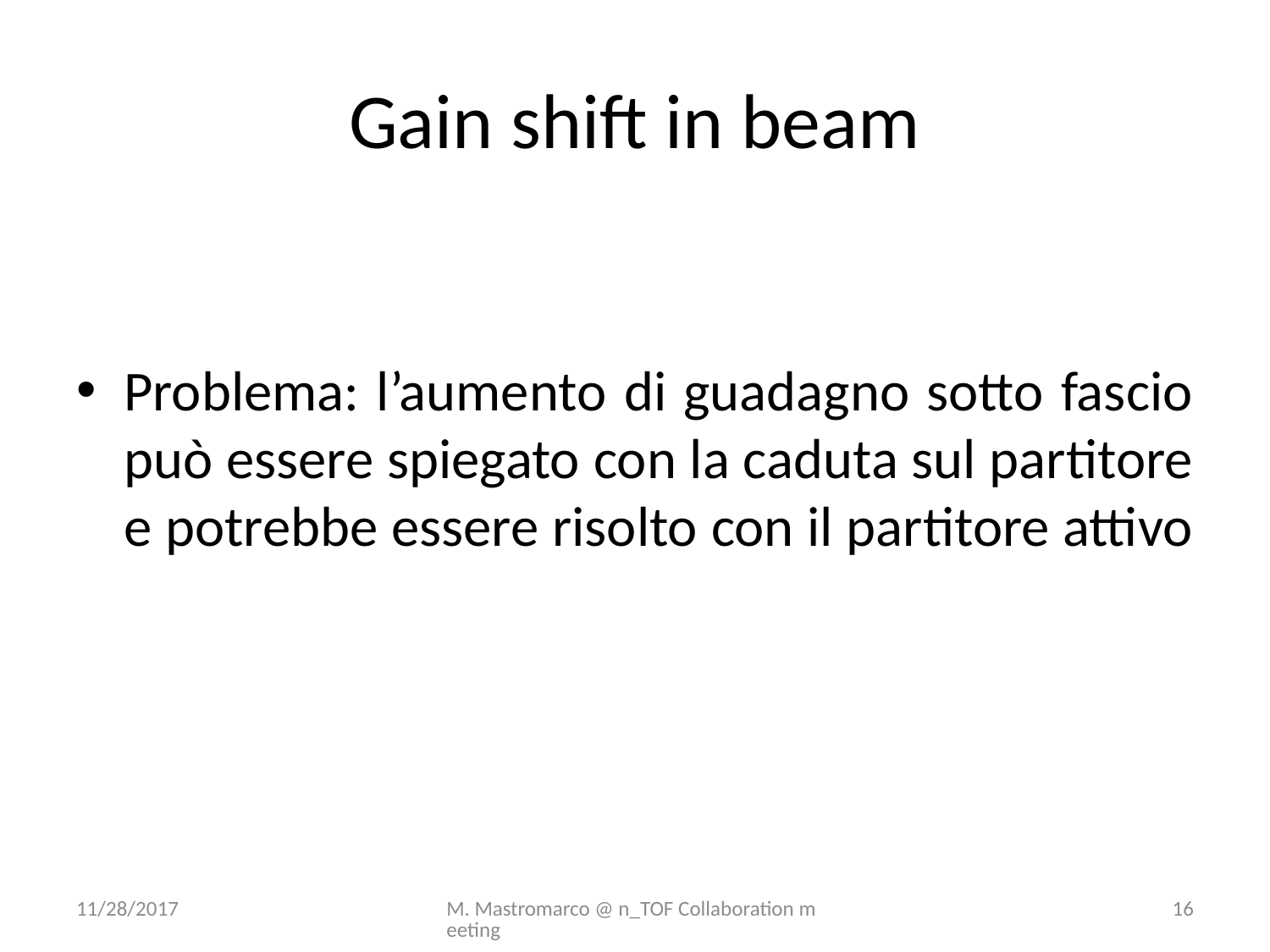

# Gain shift in beam
Problema: l’aumento di guadagno sotto fascio può essere spiegato con la caduta sul partitore e potrebbe essere risolto con il partitore attivo
11/28/2017
M. Mastromarco @ n_TOF Collaboration meeting
16